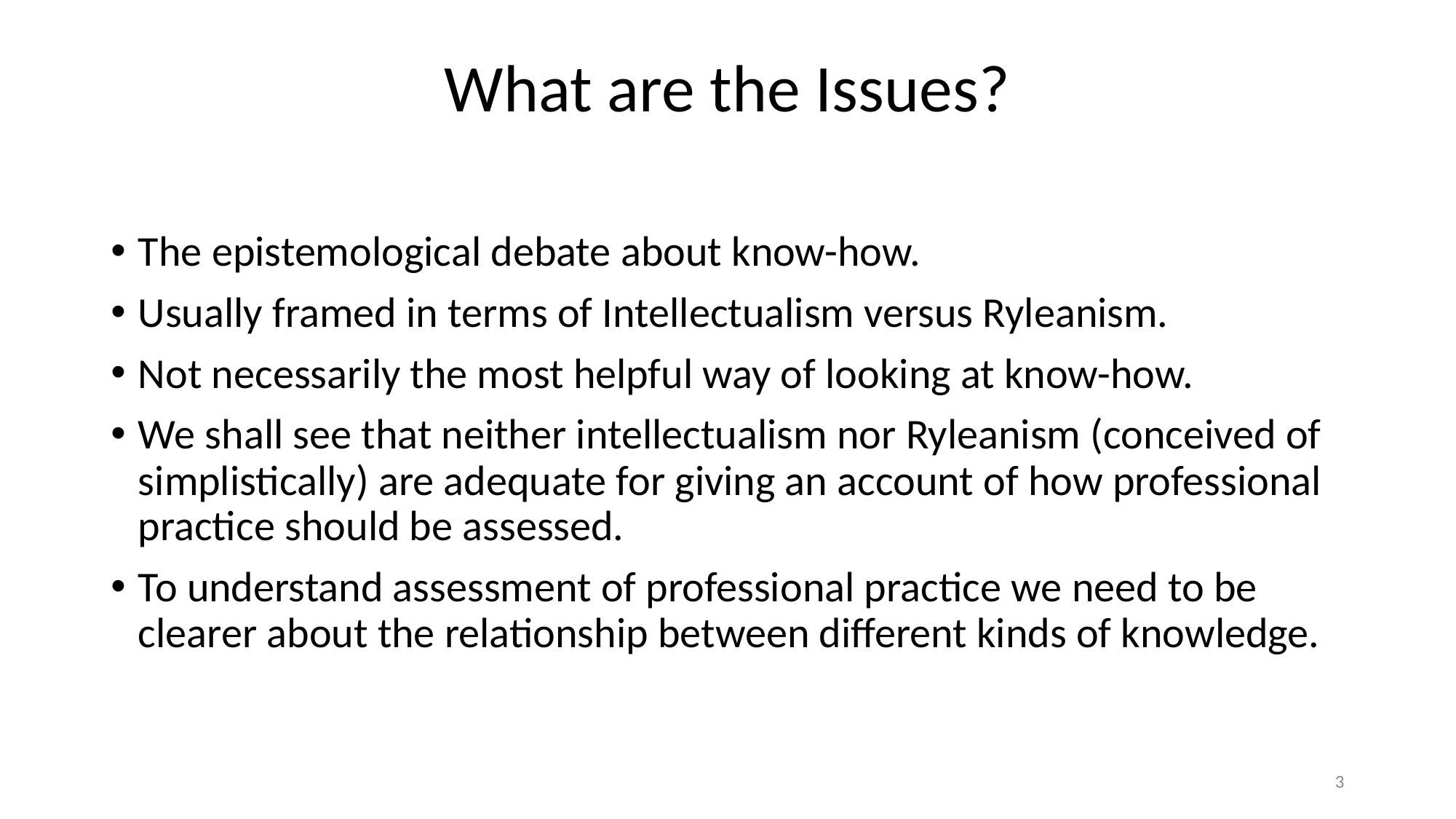

# What are the Issues?

The epistemological debate about know-how.
Usually framed in terms of Intellectualism versus Ryleanism.
Not necessarily the most helpful way of looking at know-how.
We shall see that neither intellectualism nor Ryleanism (conceived of simplistically) are adequate for giving an account of how professional practice should be assessed.
To understand assessment of professional practice we need to be clearer about the relationship between different kinds of knowledge.

3